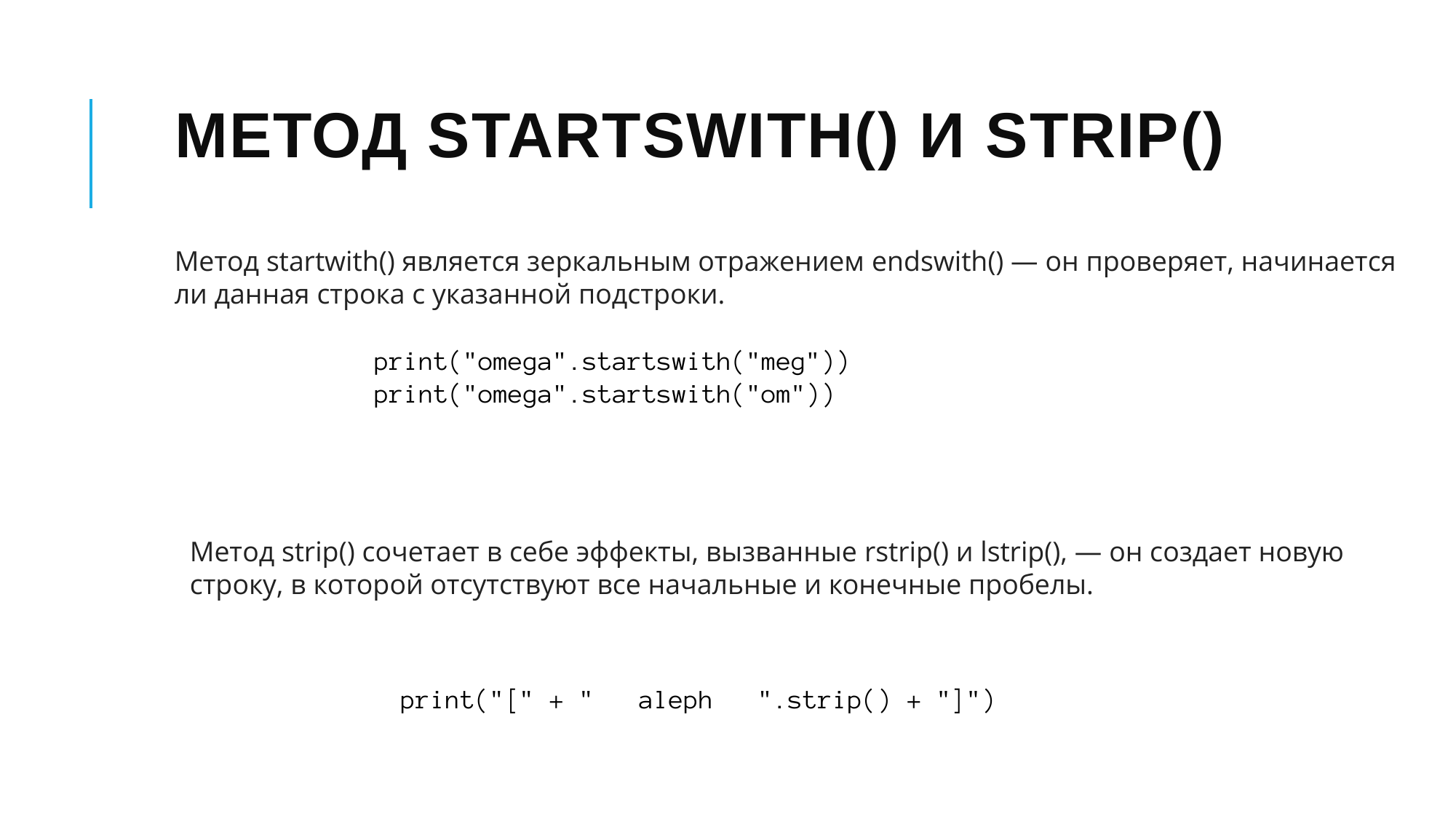

# Метод startswith() и strip()
Метод startwith() является зеркальным отражением endswith() — он проверяет, начинается ли данная строка с указанной подстроки.
print("omega".startswith("meg"))
print("omega".startswith("om"))
Метод strip() сочетает в себе эффекты, вызванные rstrip() и lstrip(), — он создает новую строку, в которой отсутствуют все начальные и конечные пробелы.
print("[" + "   aleph   ".strip() + "]")